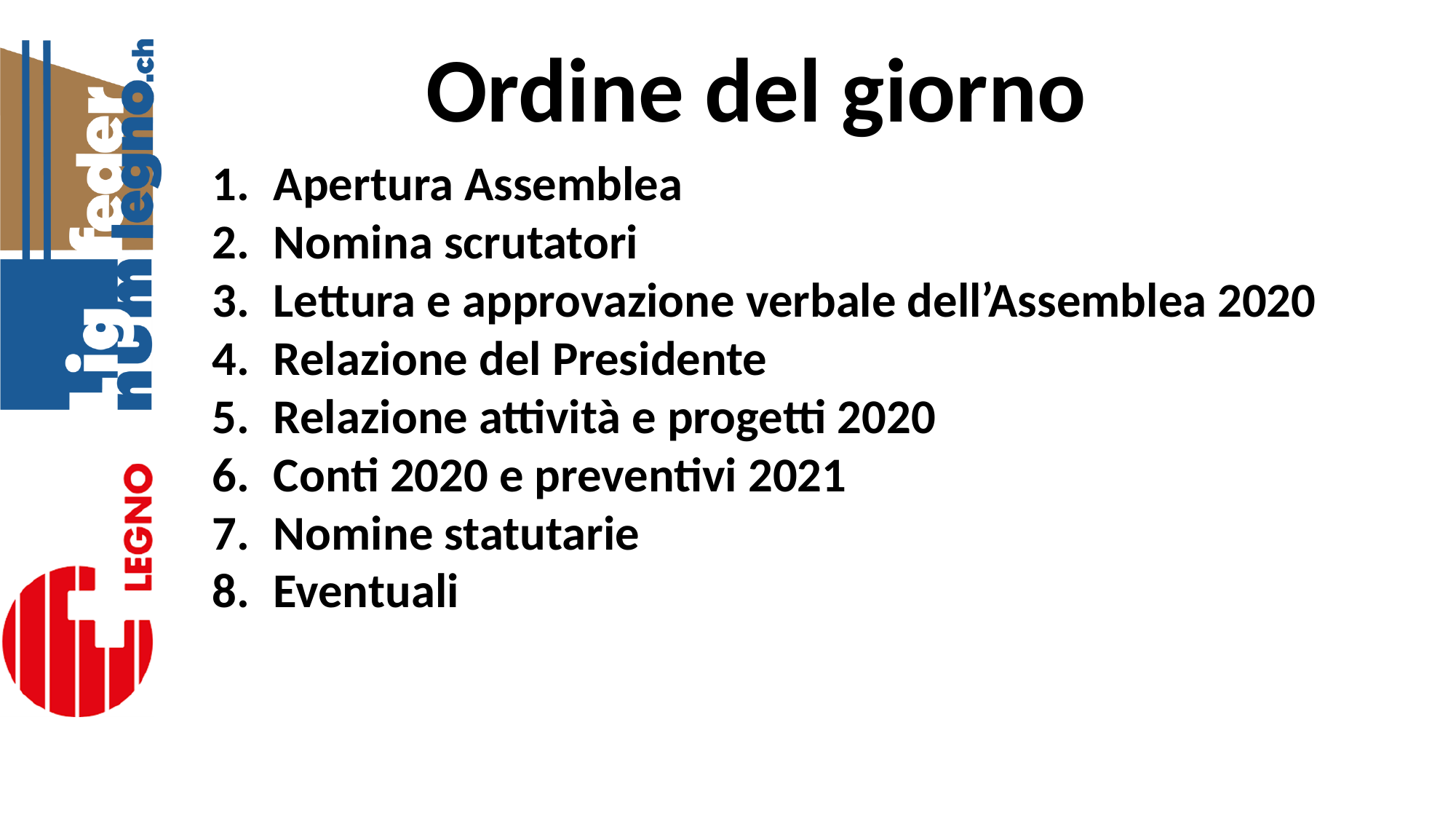

Ordine del giorno
Apertura Assemblea
Nomina scrutatori
Lettura e approvazione verbale dell’Assemblea 2020
Relazione del Presidente
Relazione attività e progetti 2020
Conti 2020 e preventivi 2021
Nomine statutarie
Eventuali